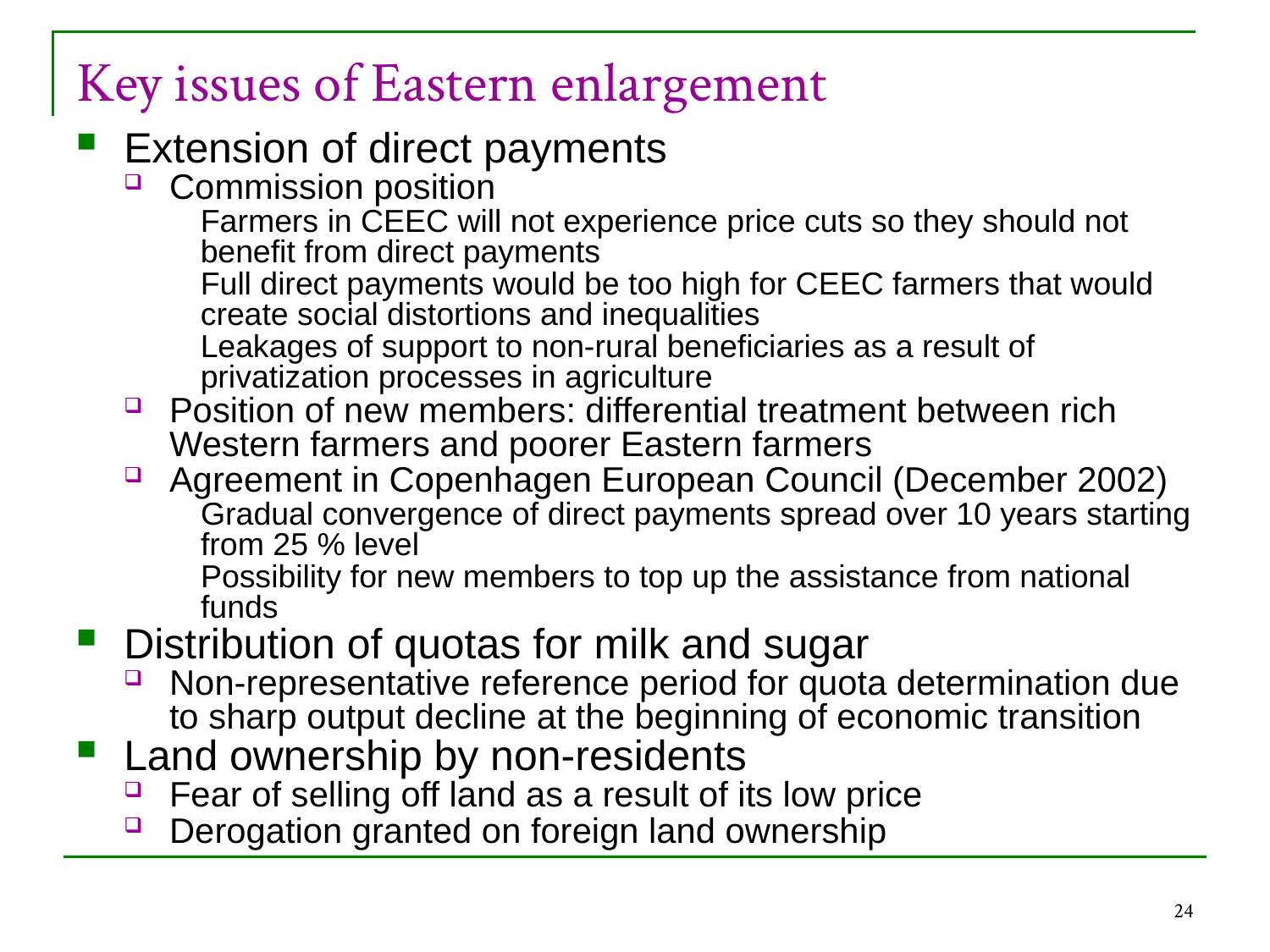

# Key issues of Eastern enlargement
Extension of direct payments
Commission position
Farmers in CEEC will not experience price cuts so they should not benefit from direct payments
Full direct payments would be too high for CEEC farmers that would create social distortions and inequalities
Leakages of support to non-rural beneficiaries as a result of privatization processes in agriculture
Position of new members: differential treatment between rich Western farmers and poorer Eastern farmers
Agreement in Copenhagen European Council (December 2002)
Gradual convergence of direct payments spread over 10 years starting from 25 % level
Possibility for new members to top up the assistance from national funds
Distribution of quotas for milk and sugar
Non-representative reference period for quota determination due to sharp output decline at the beginning of economic transition
Land ownership by non-residents
Fear of selling off land as a result of its low price
Derogation granted on foreign land ownership
24